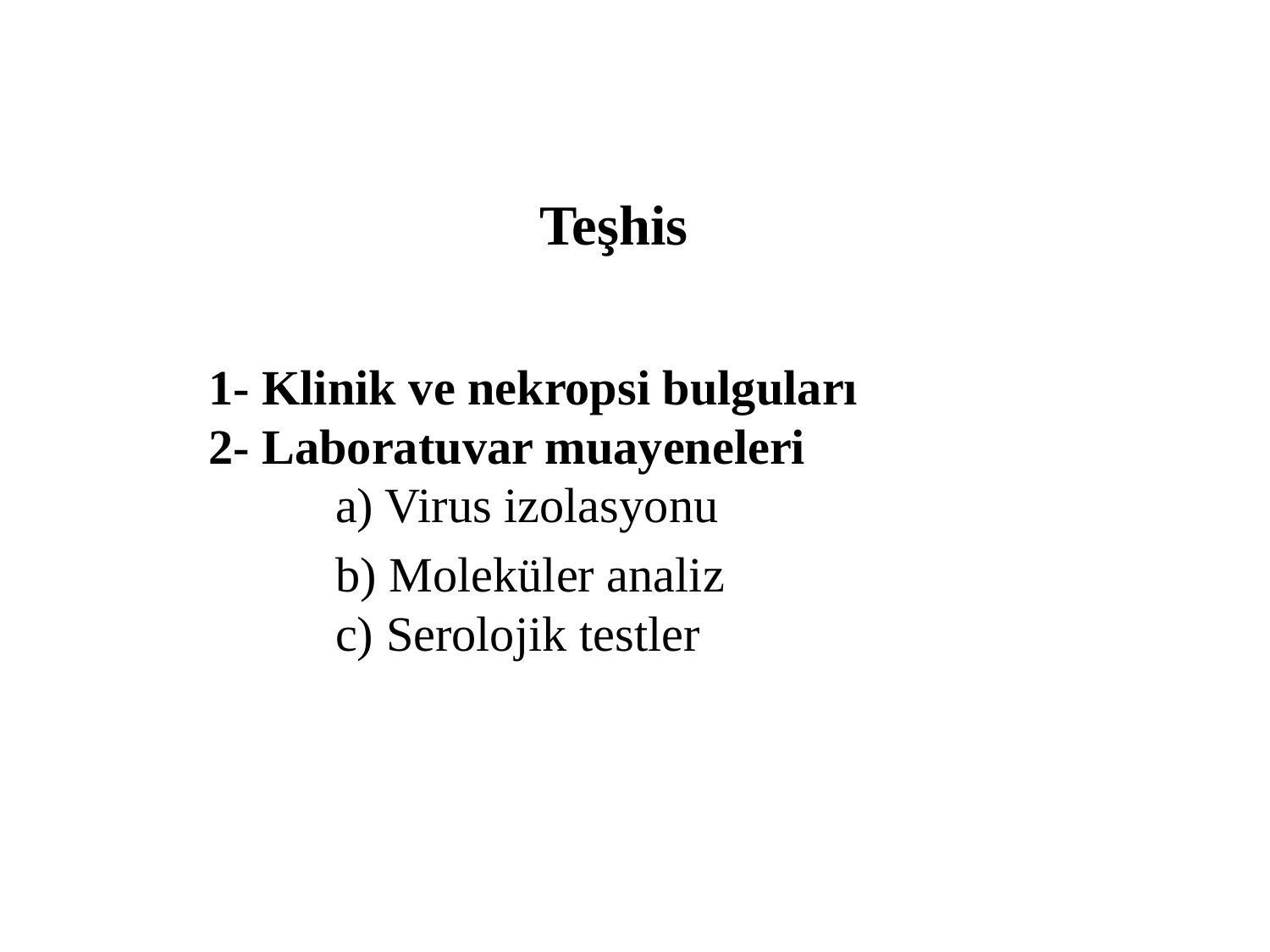

# Teşhis
	1- Klinik ve nekropsi bulguları
2- Laboratuvar muayeneleri
	a) Virus izolasyonu
		b) Moleküler analiz
	c) Serolojik testler